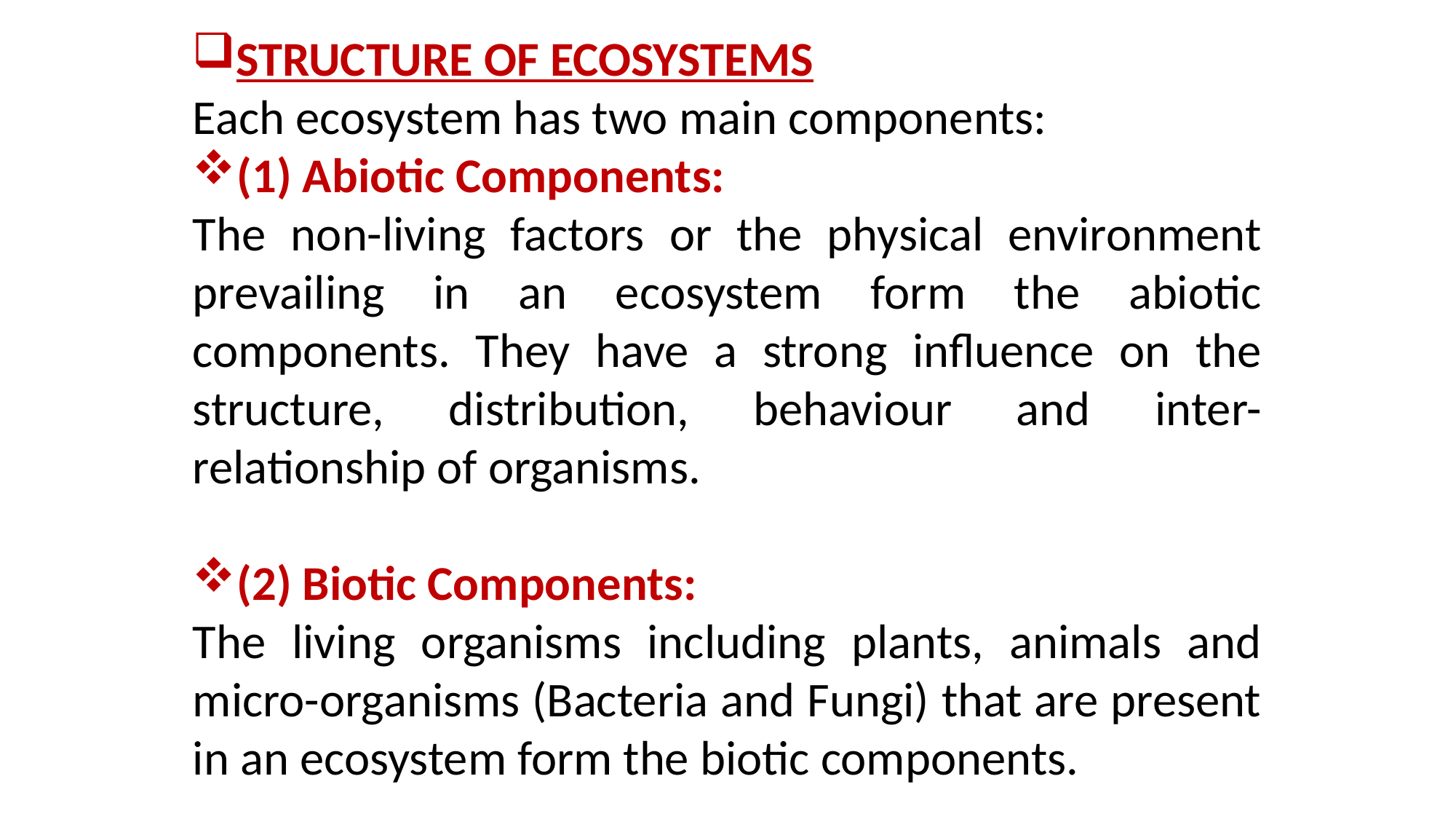

STRUCTURE OF ECOSYSTEMS
Each ecosystem has two main components:
(1) Abiotic Components:
The non-living factors or the physical environment prevailing in an ecosystem form the abiotic components. They have a strong influence on the structure, distribution, behaviour and inter-relationship of organisms.

(2) Biotic Components:
The living organisms including plants, animals and micro-organisms (Bacteria and Fungi) that are present in an ecosystem form the biotic components.